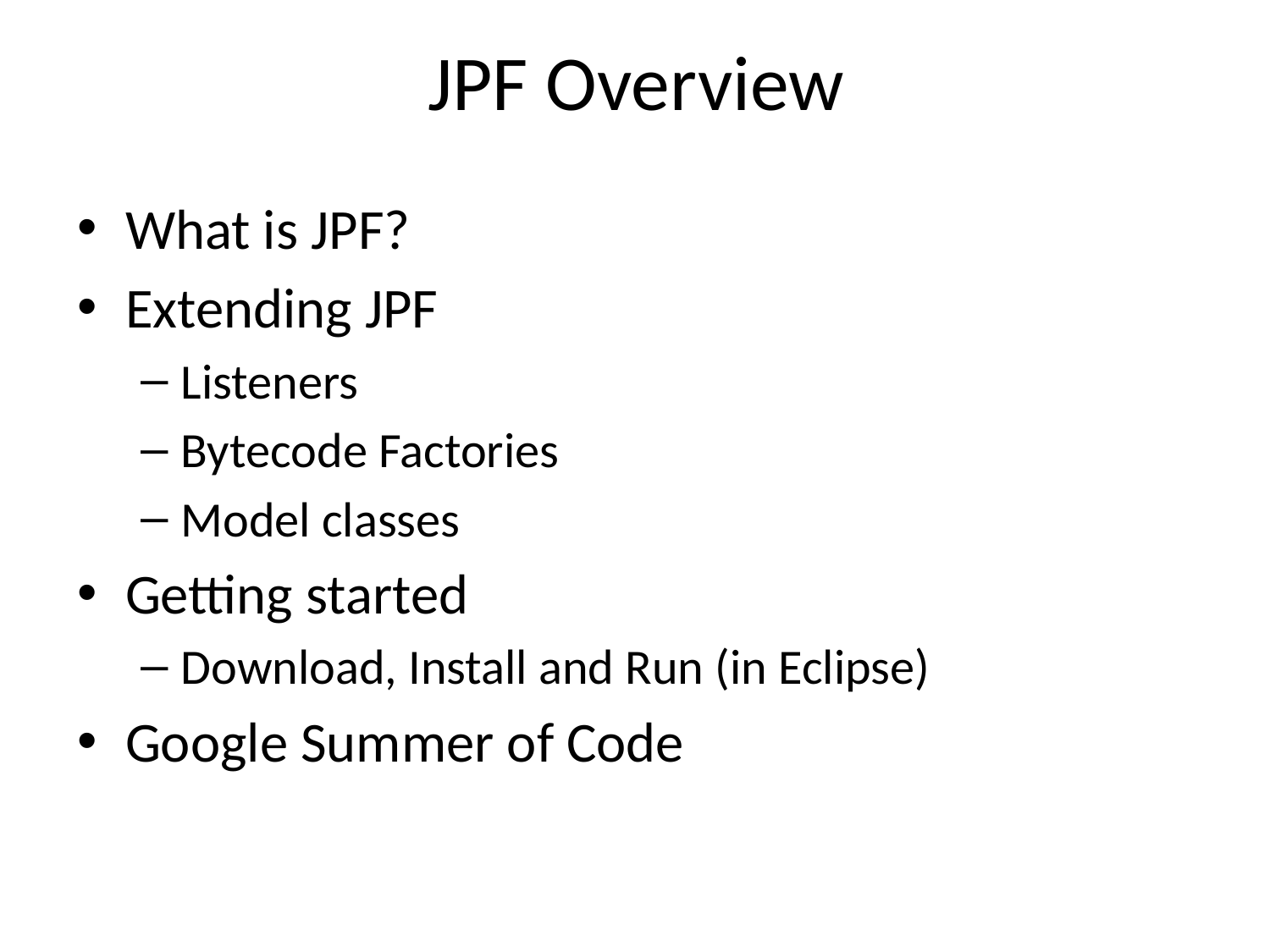

# JPF Overview
What is JPF?
Extending JPF
Listeners
Bytecode Factories
Model classes
Getting started
Download, Install and Run (in Eclipse)
Google Summer of Code